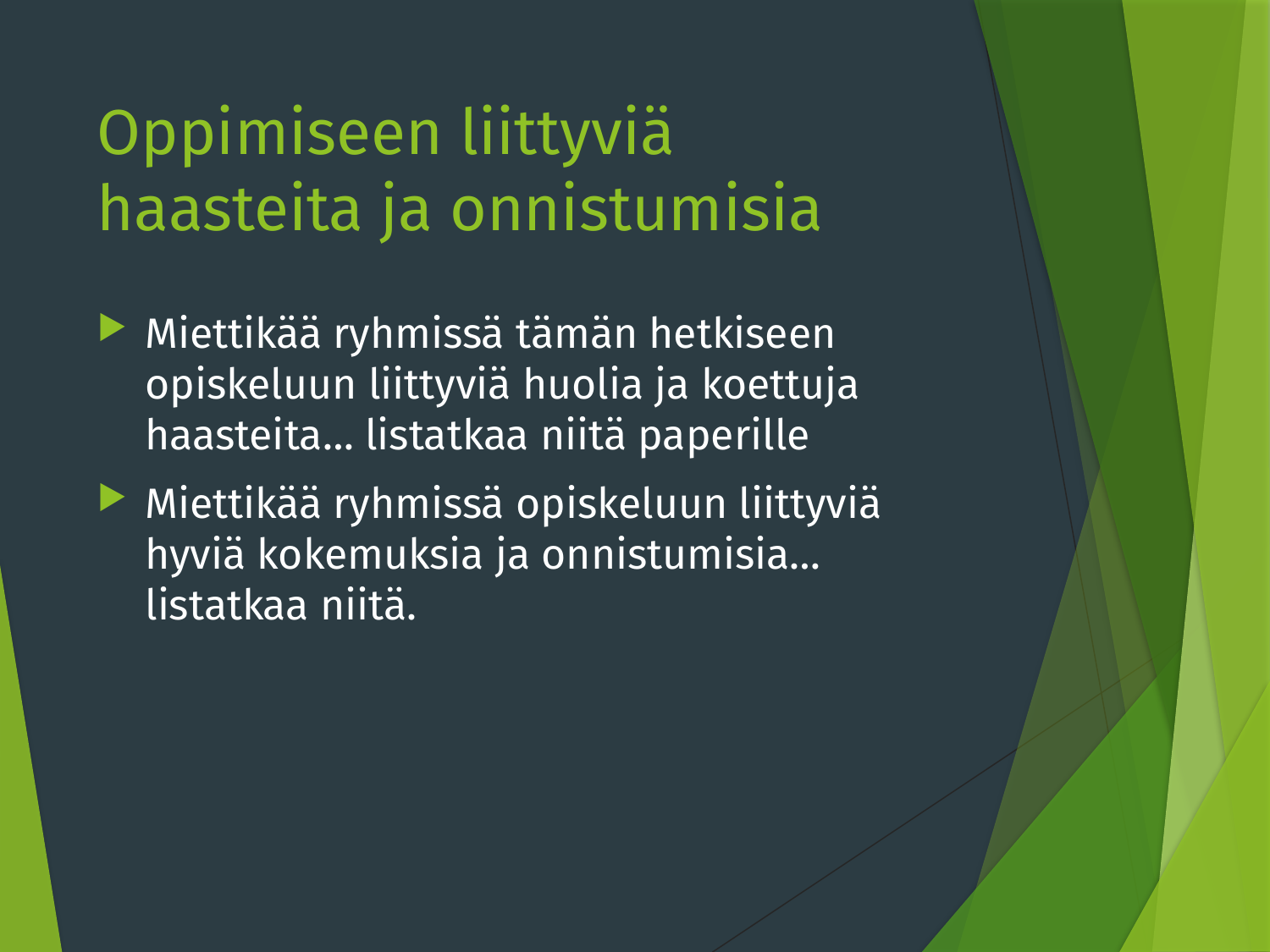

# Oppimiseen liittyviä haasteita ja onnistumisia
Miettikää ryhmissä tämän hetkiseen opiskeluun liittyviä huolia ja koettuja haasteita… listatkaa niitä paperille
Miettikää ryhmissä opiskeluun liittyviä hyviä kokemuksia ja onnistumisia… listatkaa niitä.